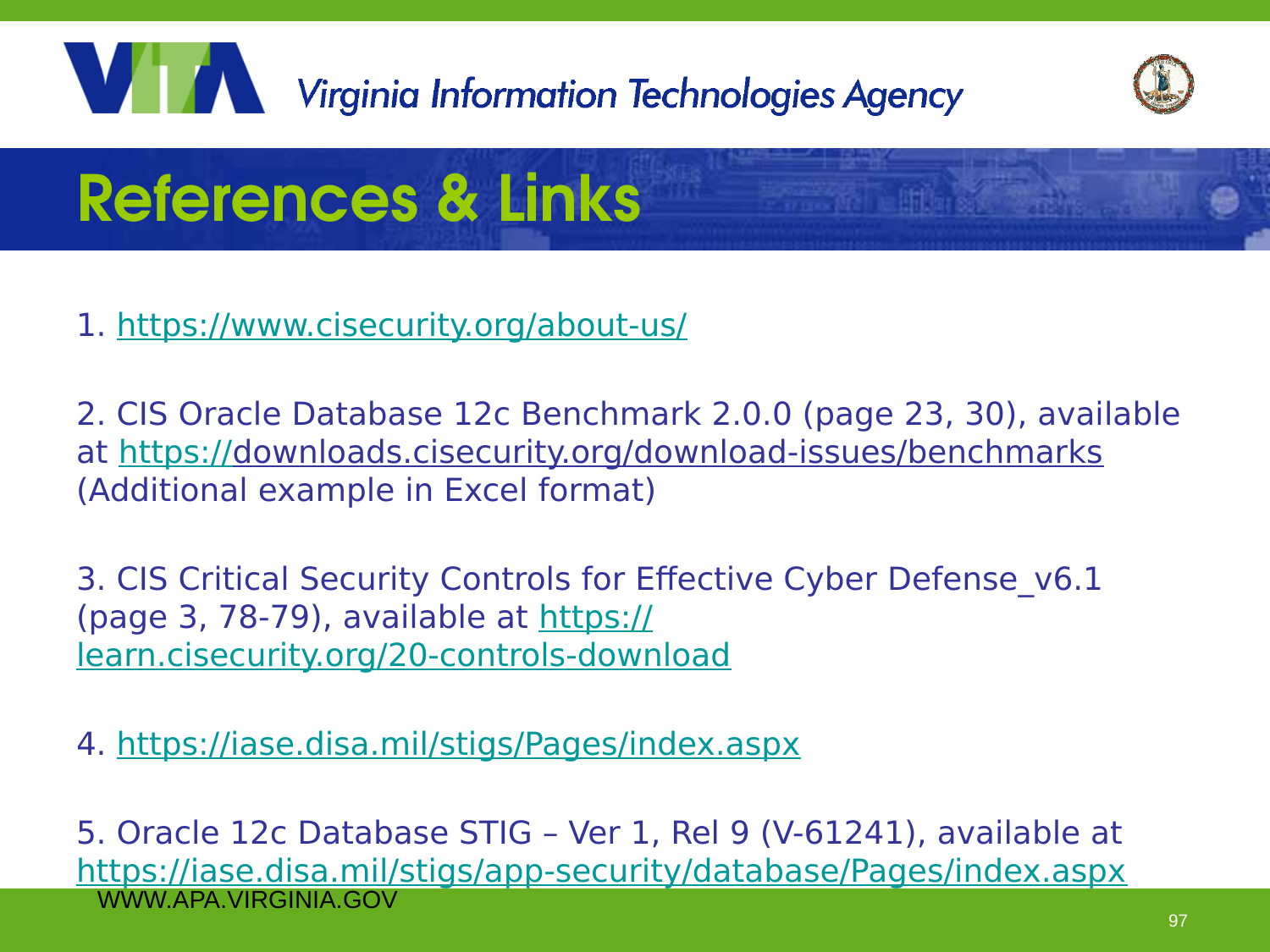

# References & Links

1. https://www.cisecurity.org/about-us/

2. CIS Oracle Database 12c Benchmark 2.0.0 (page 23, 30), available at https://downloads.cisecurity.org/download-issues/benchmarks (Additional example in Excel format)

3. CIS Critical Security Controls for Effective Cyber Defense_v6.1 (page 3, 78-79), available at https://learn.cisecurity.org/20-controls-download

4. https://iase.disa.mil/stigs/Pages/index.aspx

5. Oracle 12c Database STIG – Ver 1, Rel 9 (V-61241), available at https://iase.disa.mil/stigs/app-security/database/Pages/index.aspx

WWW.APA.VIRGINIA.GOV
 Page 97